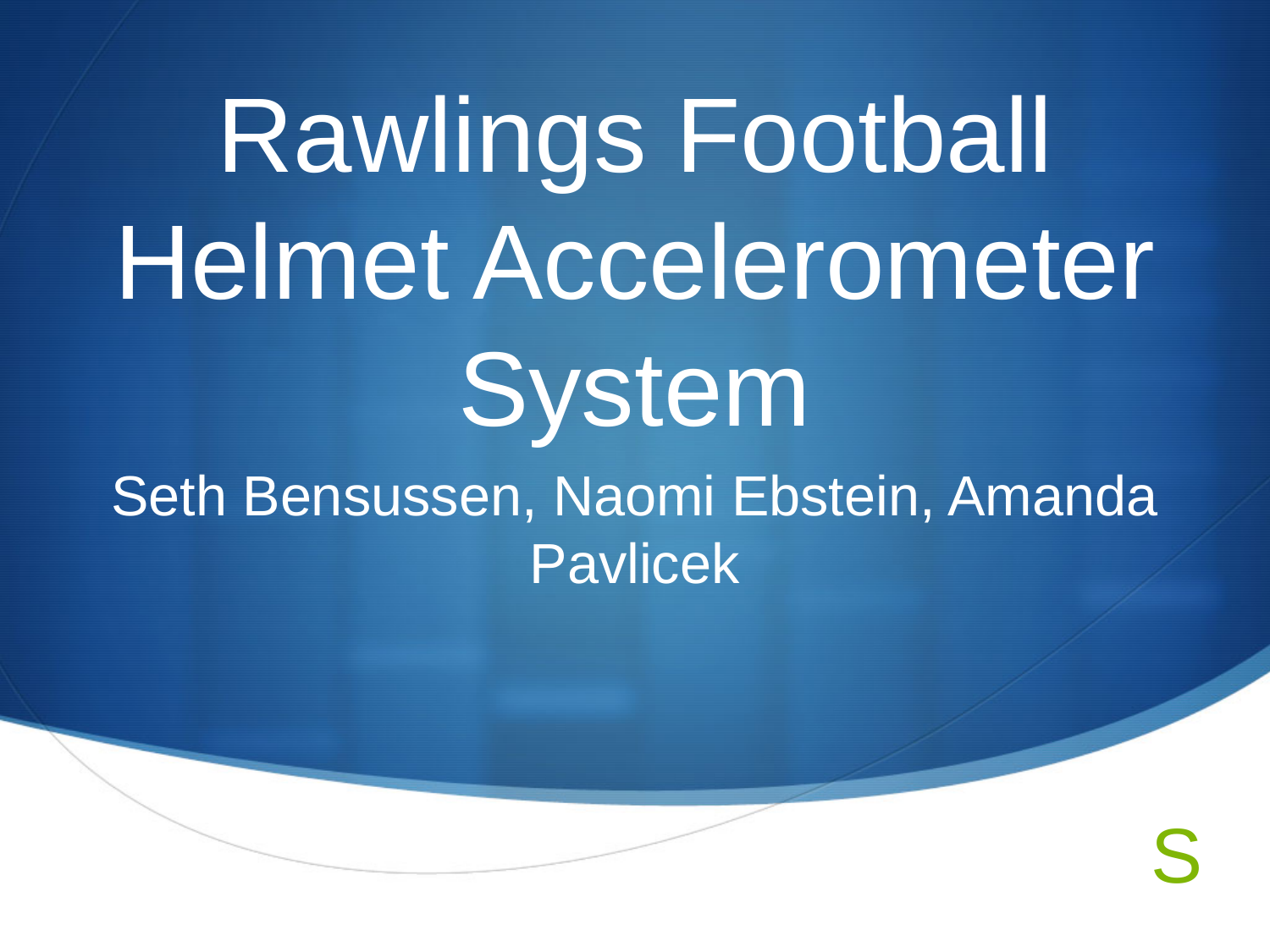

# Rawlings Football Helmet Accelerometer System
Seth Bensussen, Naomi Ebstein, Amanda Pavlicek